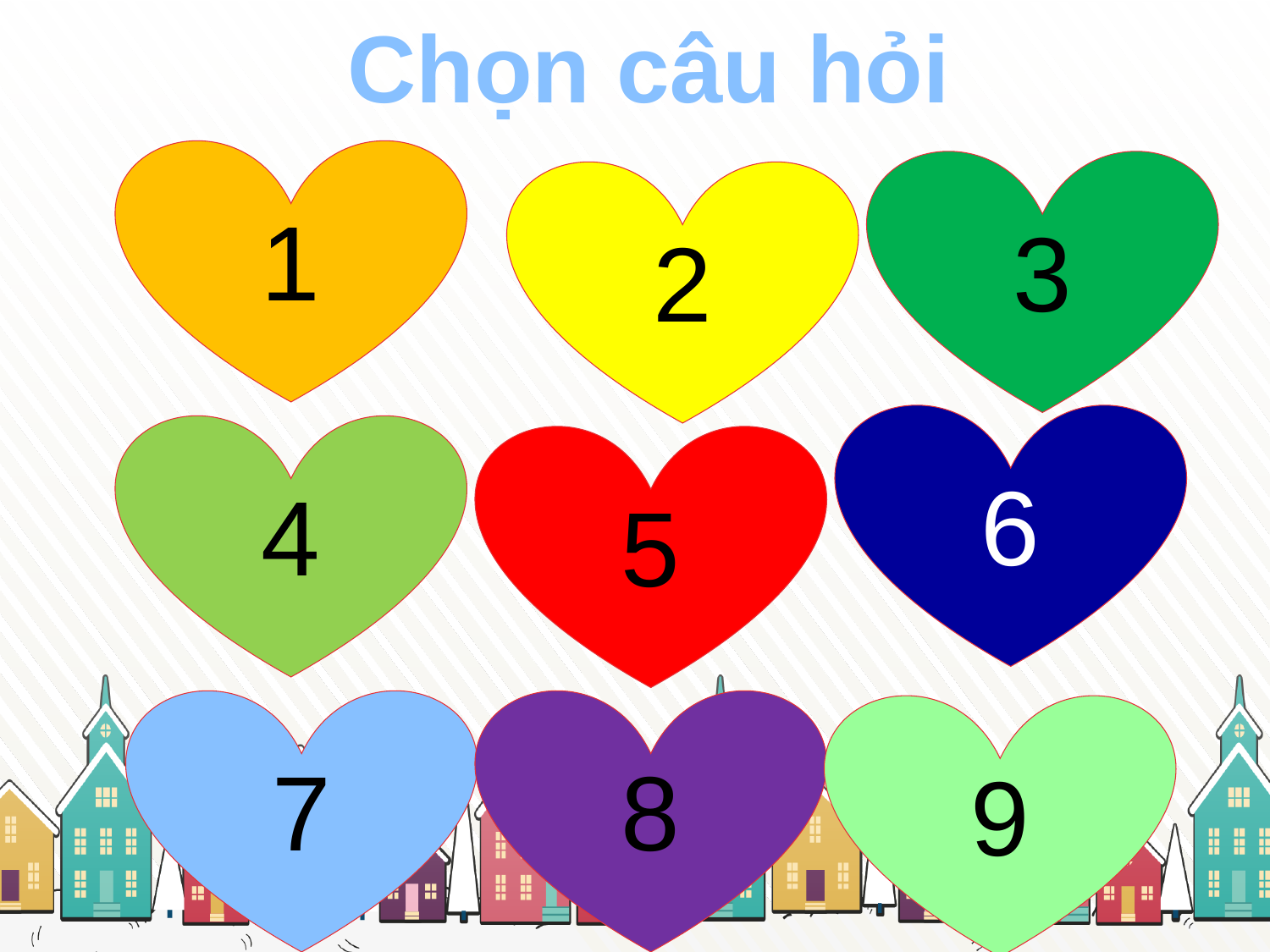

Chọn câu hỏi
1
3
2
6
4
5
7
8
9